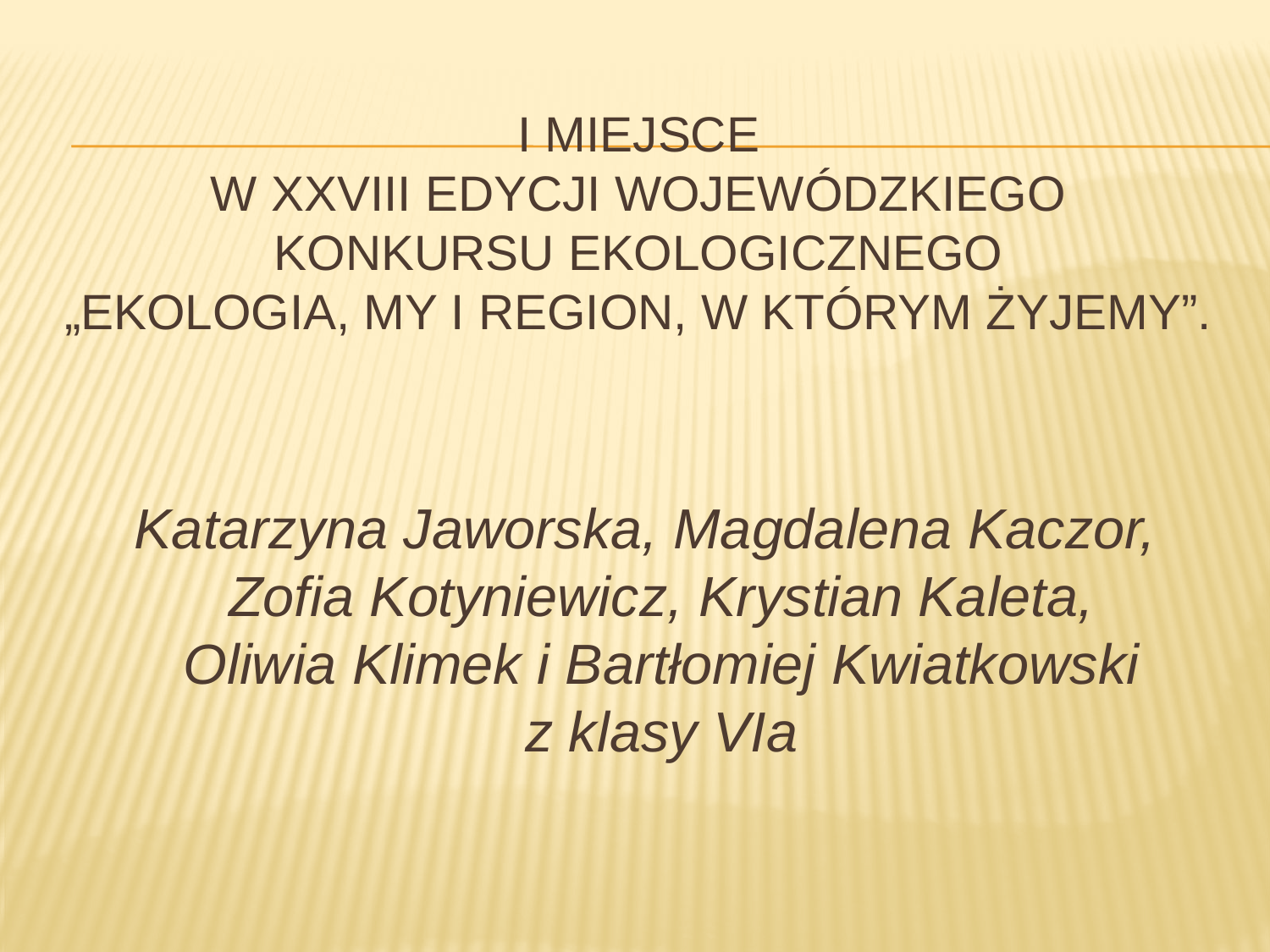

# I miejsce w XXVIII edycji wojewódzkiego konkursu ekologicznego „Ekologia, my i region, w którym żyjemy”.
Katarzyna Jaworska, Magdalena Kaczor,
Zofia Kotyniewicz, Krystian Kaleta,
Oliwia Klimek i Bartłomiej Kwiatkowski
z klasy VIa